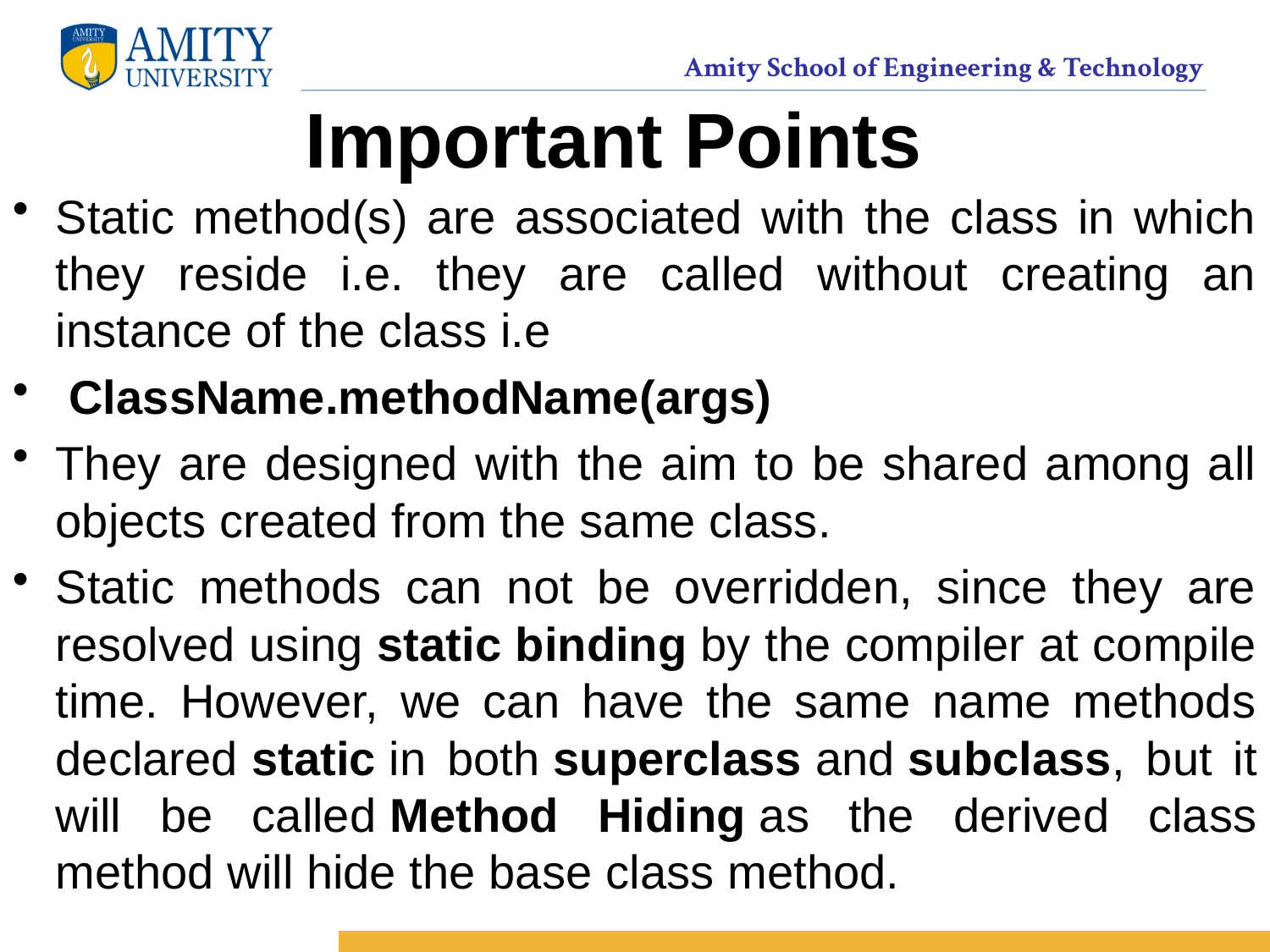

# Important Points
Static method(s) are associated with the class in which they reside i.e. they are called without creating an instance of the class i.e
 ClassName.methodName(args)
They are designed with the aim to be shared among all objects created from the same class.
Static methods can not be overridden, since they are resolved using static binding by the compiler at compile time. However, we can have the same name methods declared static in both superclass and subclass, but it will be called Method Hiding as the derived class method will hide the base class method.